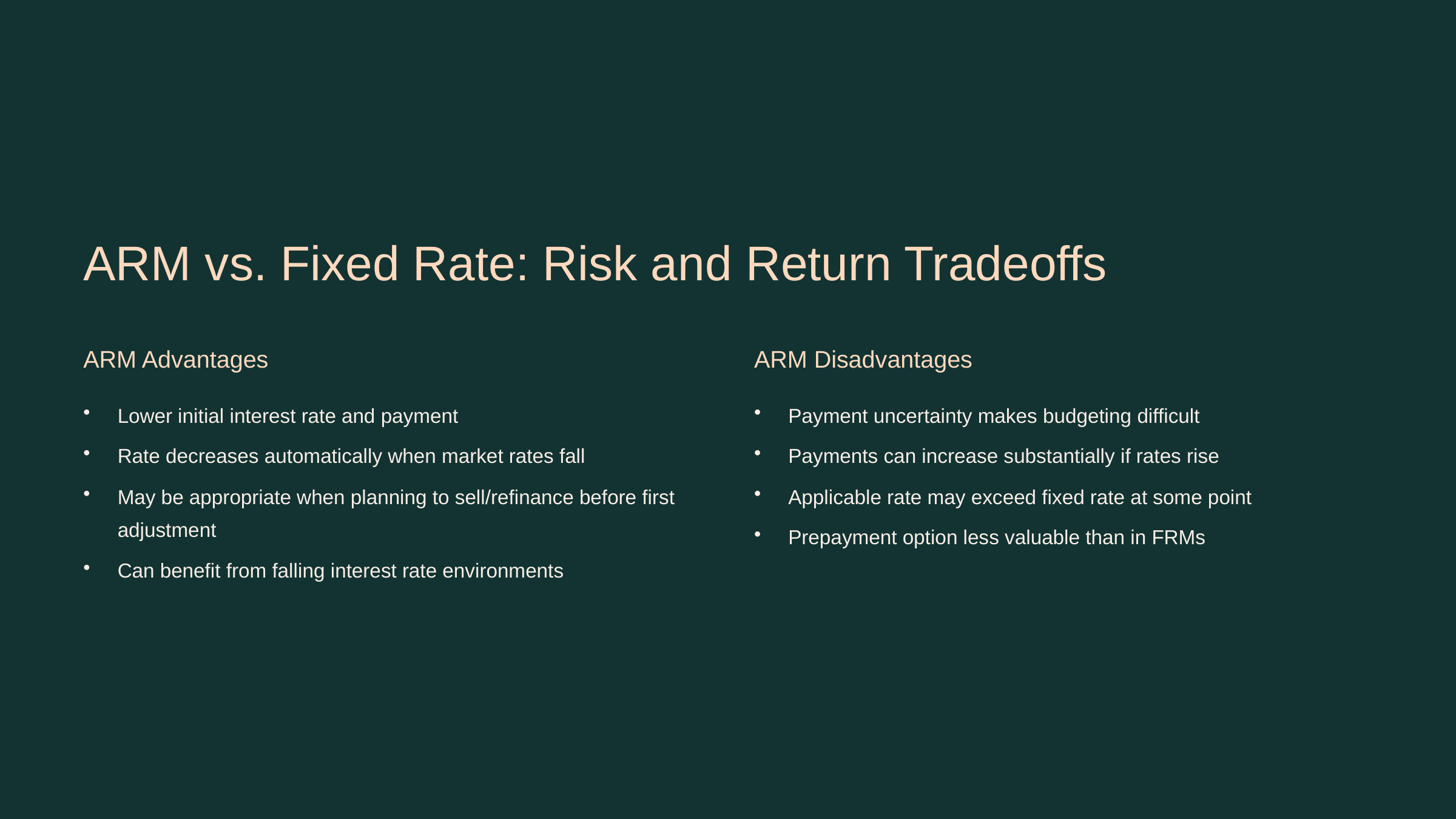

ARM vs. Fixed Rate: Risk and Return Tradeoffs
ARM Advantages
ARM Disadvantages
Lower initial interest rate and payment
Payment uncertainty makes budgeting difficult
Rate decreases automatically when market rates fall
Payments can increase substantially if rates rise
May be appropriate when planning to sell/refinance before first adjustment
Applicable rate may exceed fixed rate at some point
Prepayment option less valuable than in FRMs
Can benefit from falling interest rate environments